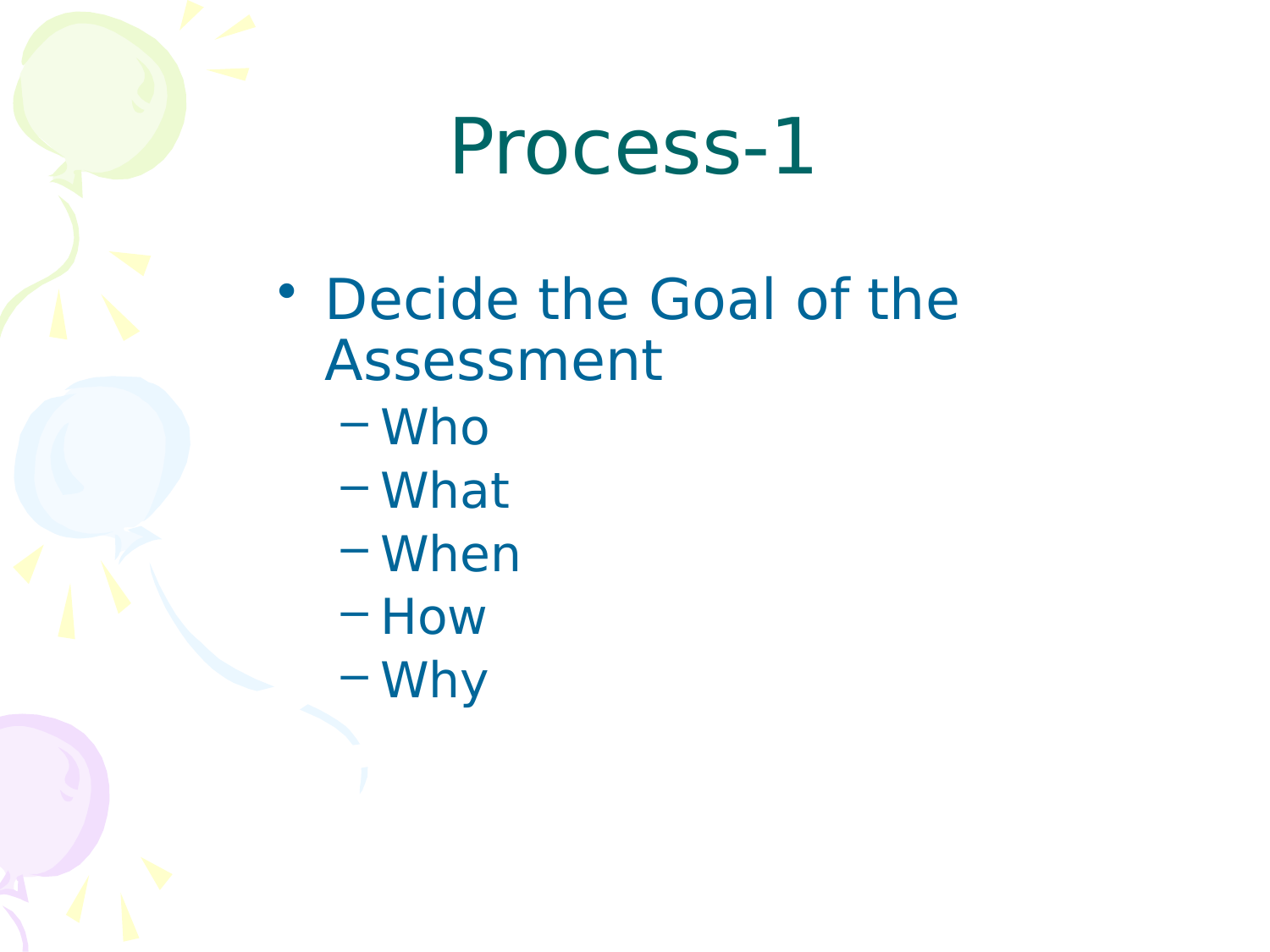

# Process-1
Decide the Goal of the Assessment
Who
What
When
How
Why